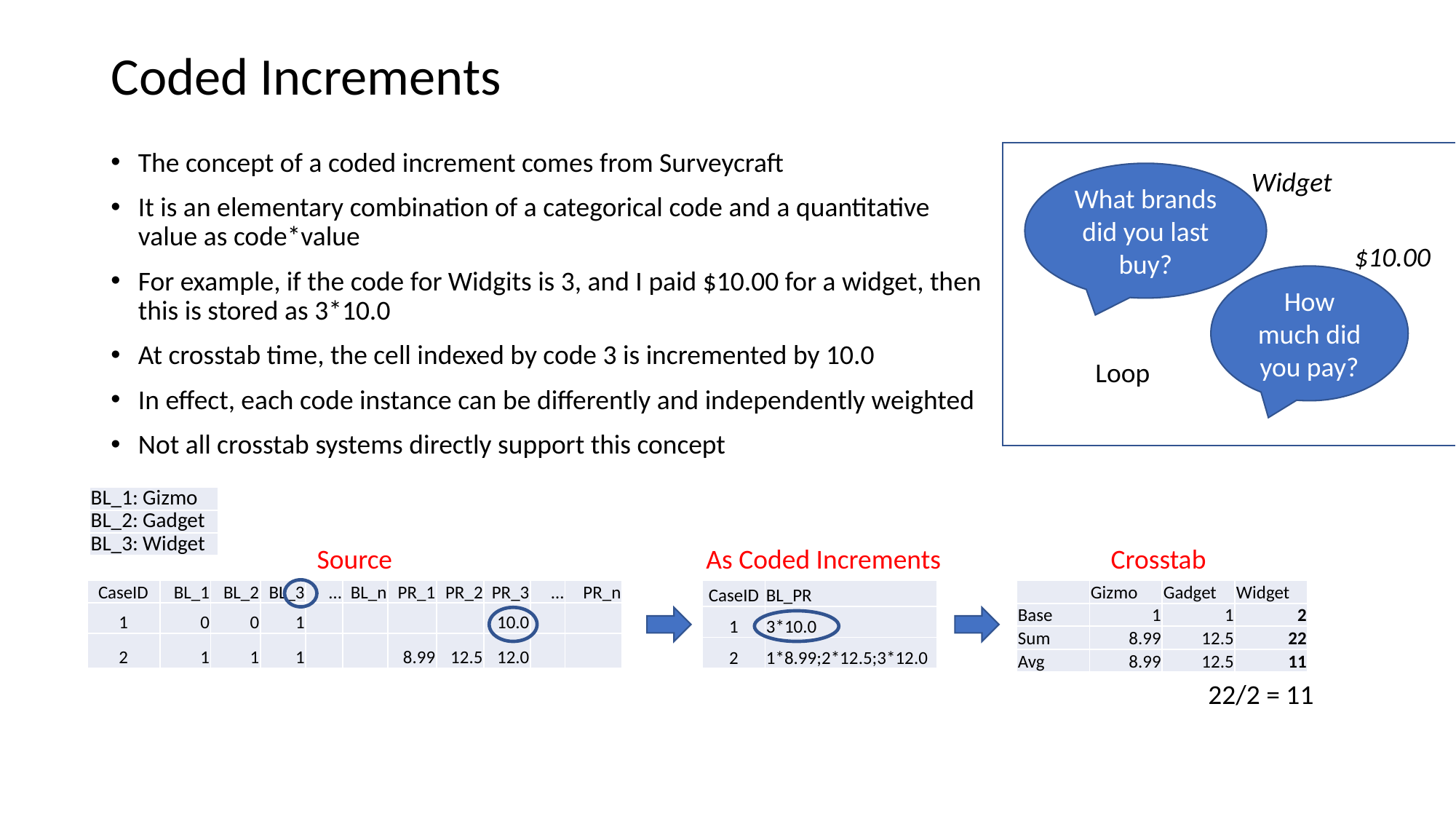

# Coded Increments
The concept of a coded increment comes from Surveycraft
It is an elementary combination of a categorical code and a quantitative value as code*value
For example, if the code for Widgits is 3, and I paid $10.00 for a widget, then this is stored as 3*10.0
At crosstab time, the cell indexed by code 3 is incremented by 10.0
In effect, each code instance can be differently and independently weighted
Not all crosstab systems directly support this concept

Widget
What brands did you last buy?
$10.00
How much did you pay?
Loop
| BL\_1: Gizmo |
| --- |
| BL\_2: Gadget |
| BL\_3: Widget |
Source
As Coded Increments
Crosstab

| CaseID | BL\_1 | BL\_2 | BL\_3 | … | BL\_n | PR\_1 | PR\_2 | PR\_3 | … | PR\_n |
| --- | --- | --- | --- | --- | --- | --- | --- | --- | --- | --- |
| 1 | 0 | 0 | 1 |  |  |  |  | 10.0 |  |  |
| 2 | 1 | 1 | 1 |  |  | 8.99 | 12.5 | 12.0 |  |  |
| CaseID | BL\_PR |
| --- | --- |
| 1 | 3\*10.0 |
| 2 | 1\*8.99;2\*12.5;3\*12.0 |
|  | Gizmo | Gadget | Widget |
| --- | --- | --- | --- |
| Base | 1 | 1 | 2 |
| Sum | 8.99 | 12.5 | 22 |
| Avg | 8.99 | 12.5 | 11 |

22/2 = 11